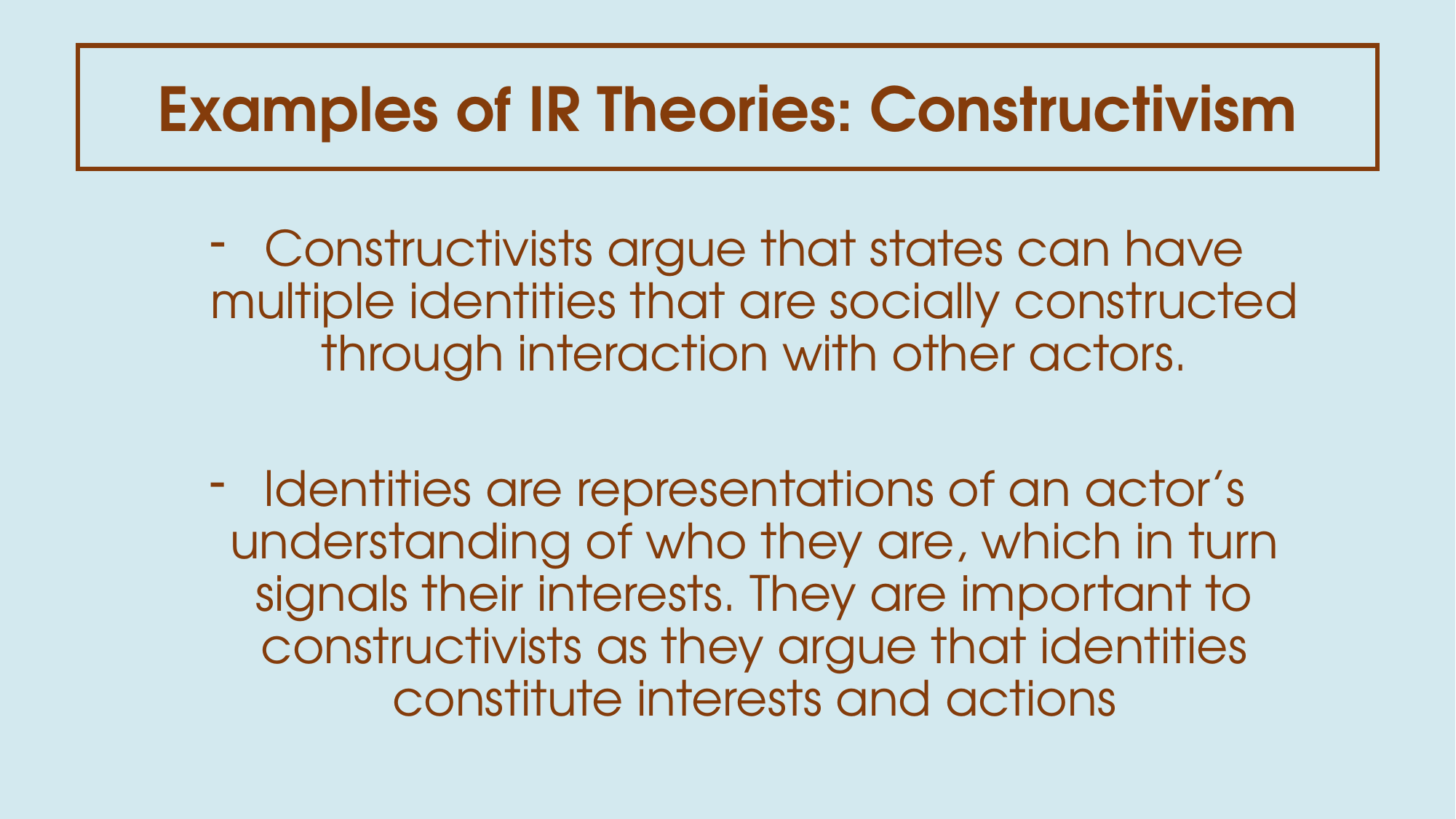

Examples of IR Theories: Constructivism
Constructivists argue that states can have multiple identities that are socially constructed through interaction with other actors.

Identities are representations of an actor’s understanding of who they are, which in turn signals their interests. They are important to constructivists as they argue that identities constitute interests and actions